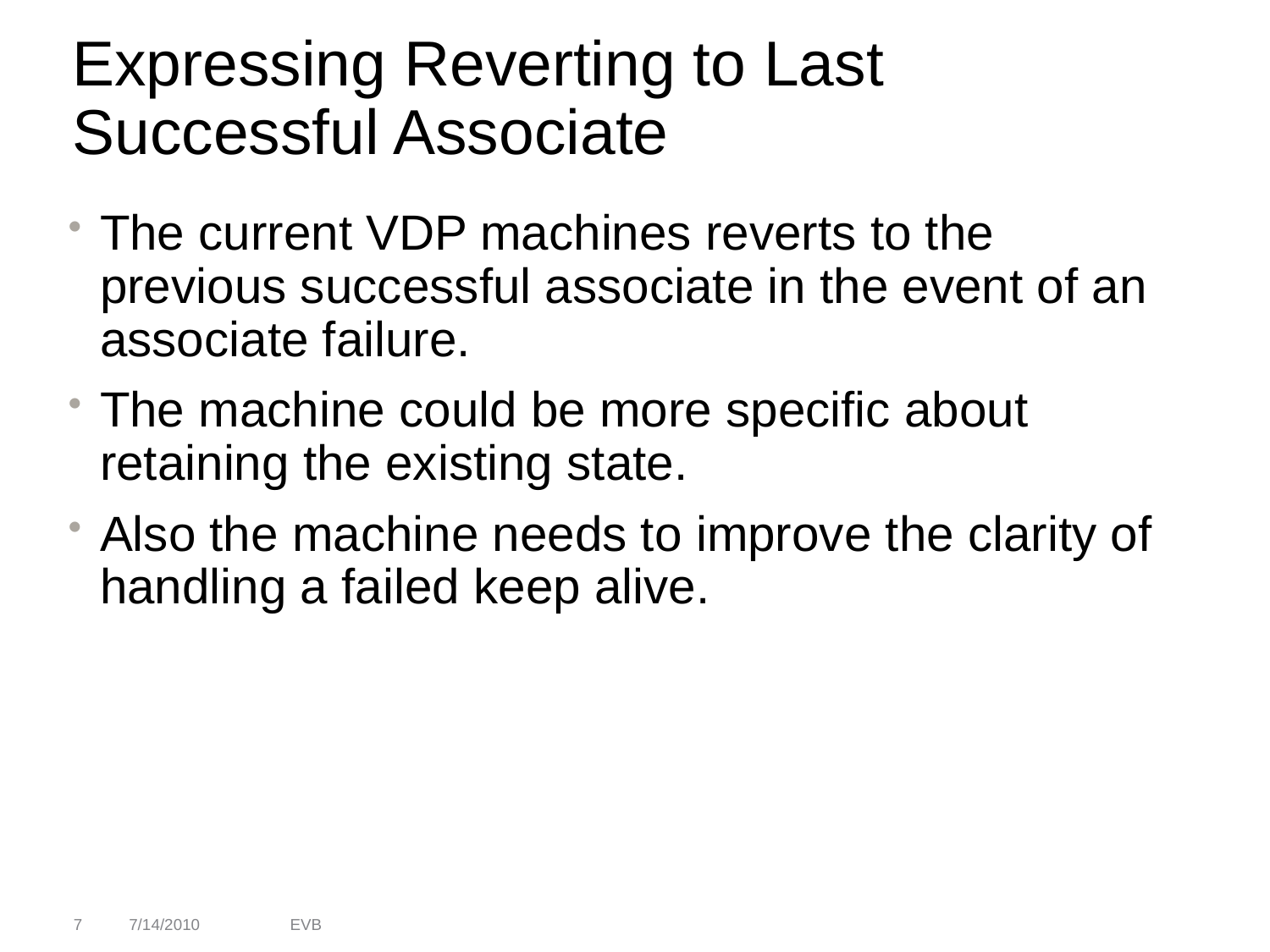

# Expressing Reverting to Last Successful Associate
The current VDP machines reverts to the previous successful associate in the event of an associate failure.
The machine could be more specific about  retaining the existing state.
Also the machine needs to improve the clarity of handling a failed keep alive.
7
7/14/2010
EVB